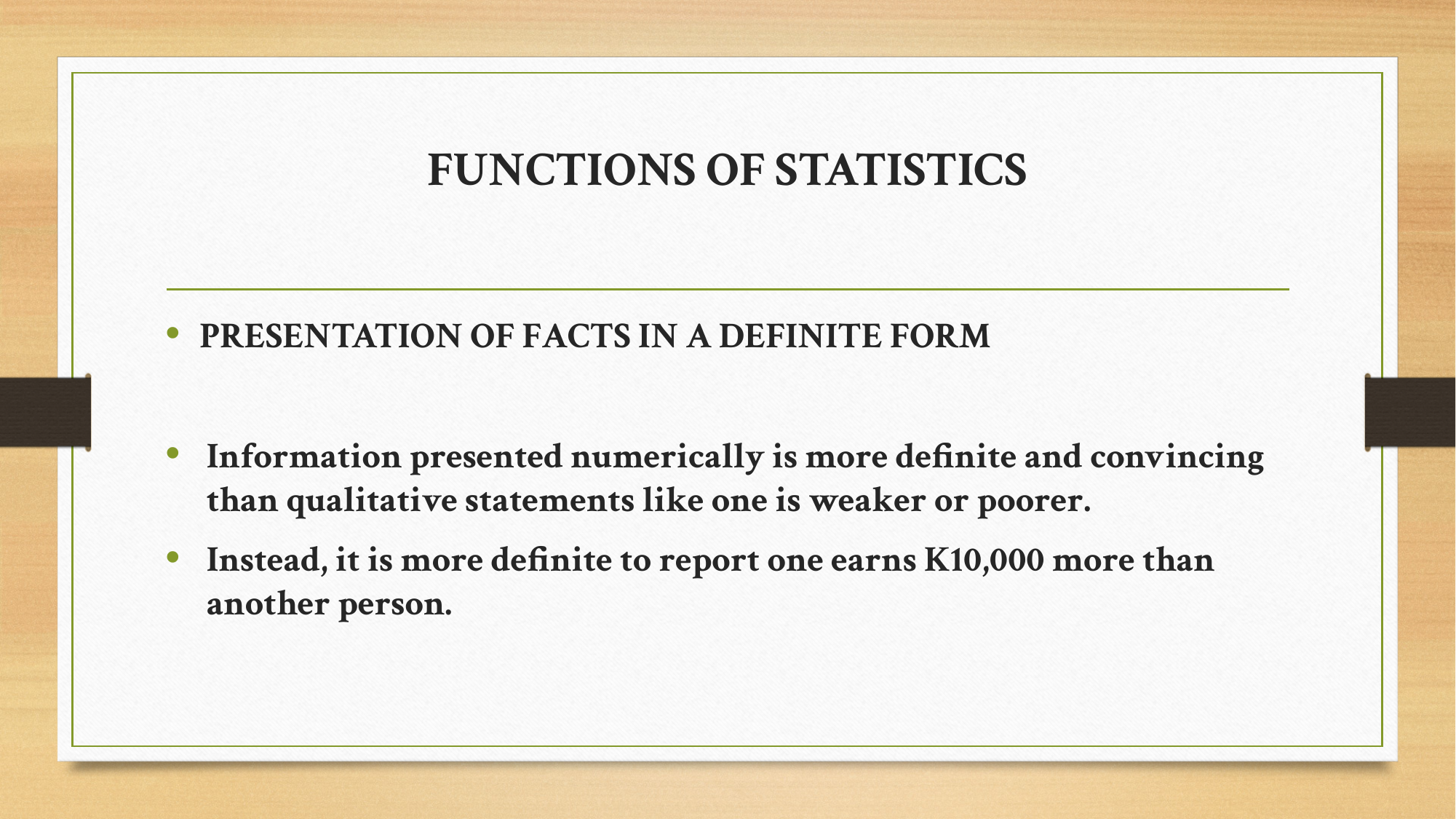

# FUNCTIONS OF STATISTICS
PRESENTATION OF FACTS IN A DEFINITE FORM

Information presented numerically is more definite and convincing than qualitative statements like one is weaker or poorer.
Instead, it is more definite to report one earns K10,000 more than another person.